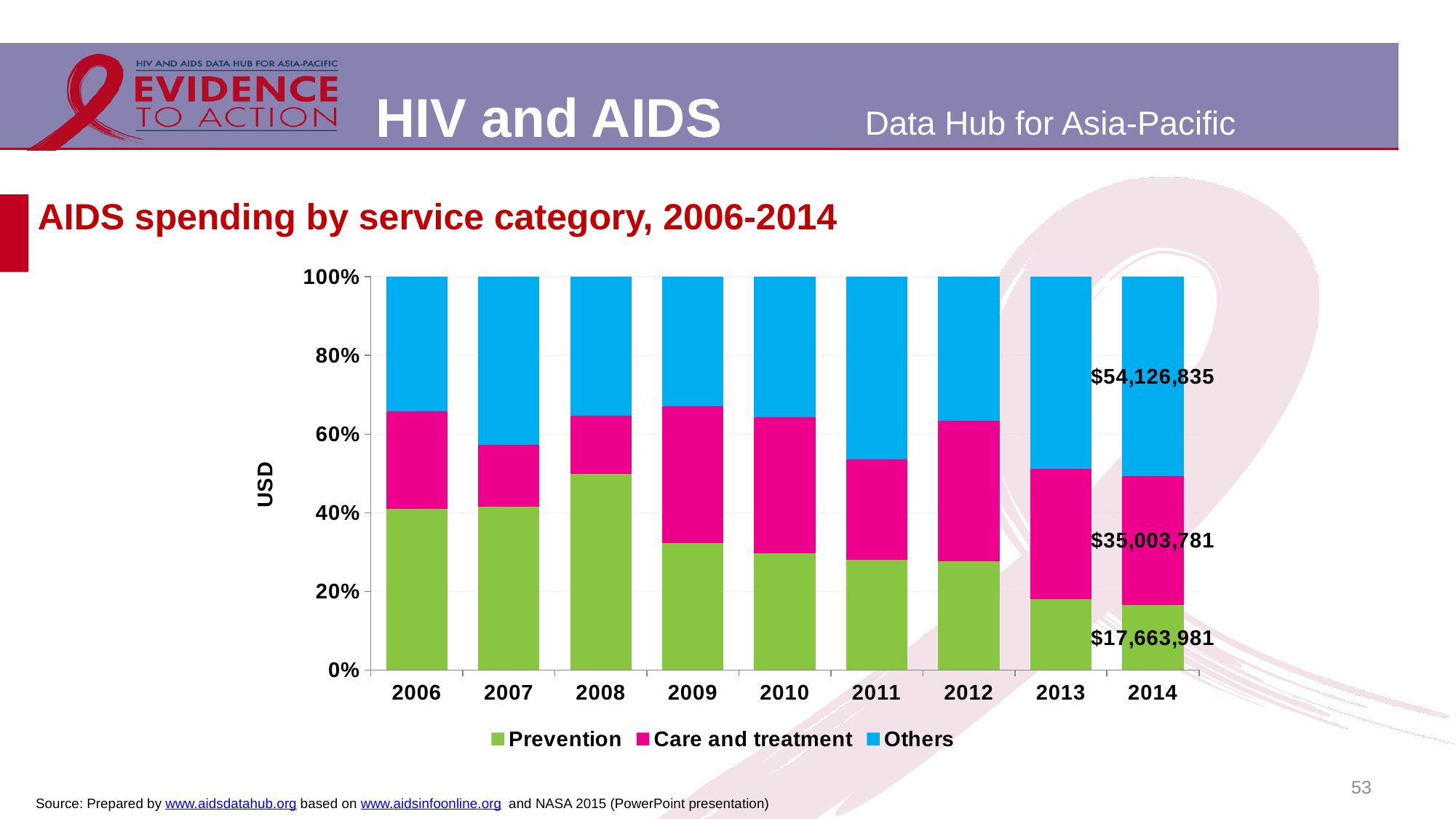

# AIDS spending by service category, 2006-2014

### Chart

| Category | Prevention | Care and treatment | Others |
|---|---|---|---|
| 2006 | 23179628.0 | 14073523.0 | 19323421.0 |
| 2007 | 24369080.0 | 9269525.0 | 25032791.0 |
| 2008 | 24703080.0 | 7324722.0 | 17535486.0 |
| 2009 | 19411106.0 | 21082574.0 | 19791740.0 |
| 2010 | 20413456.0 | 23774544.0 | 24613200.0 |
| 2011 | 20386874.0 | 18425218.0 | 33731532.0 |
| 2012 | 24000456.0 | 31181538.0 | 31820702.0 |
| 2013 | 17782861.14 | 32554467.81 | 48181951.53999999 |
| 2014 | 17663981.09 | 35003781.15 | 54126834.620000005 |
53
Source: Prepared by www.aidsdatahub.org based on www.aidsinfoonline.org  and NASA 2015 (PowerPoint presentation)